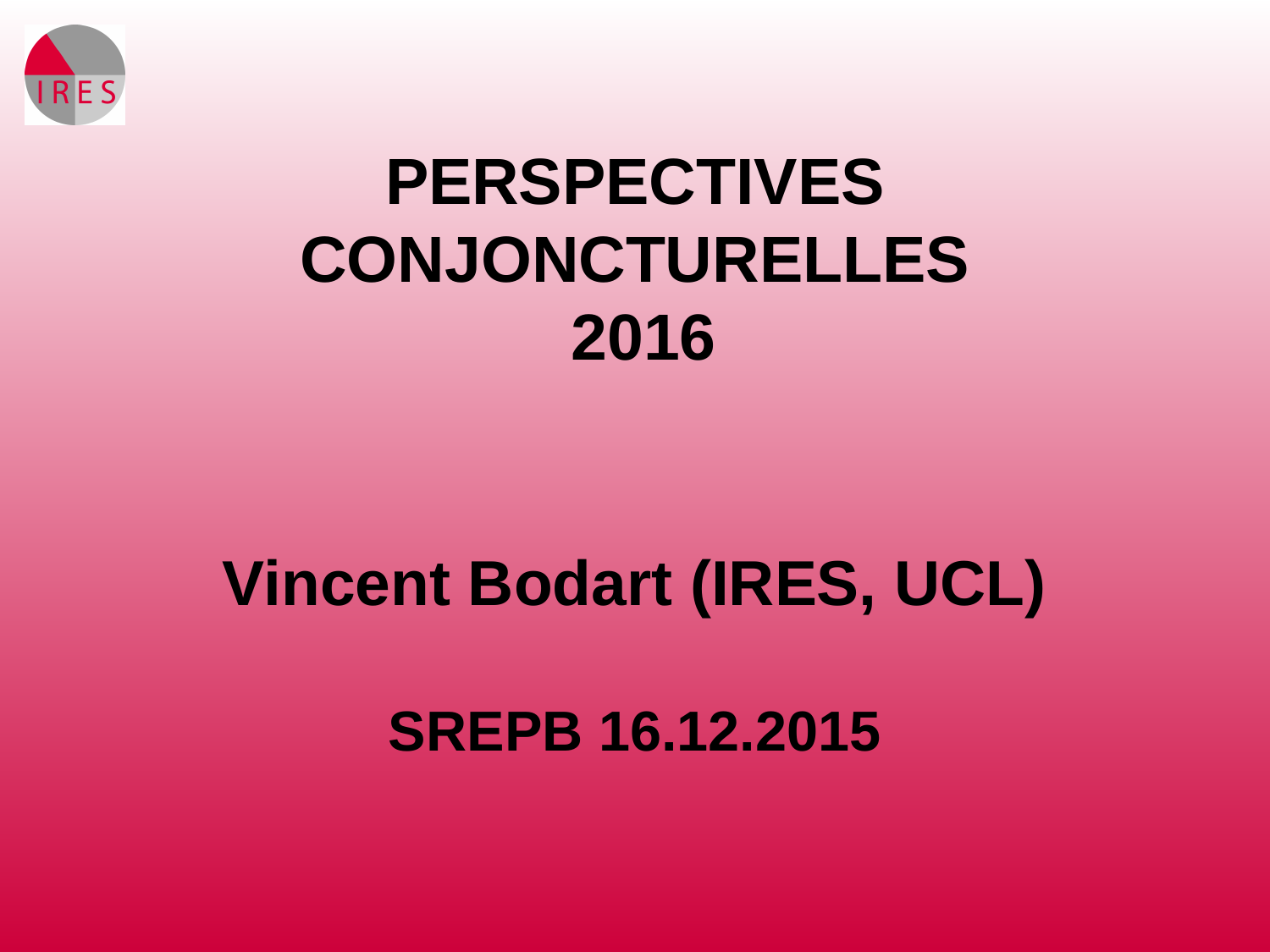

# PERSPECTIVES CONJONCTURELLES 2016
Vincent Bodart (IRES, UCL)

SREPB 16.12.2015